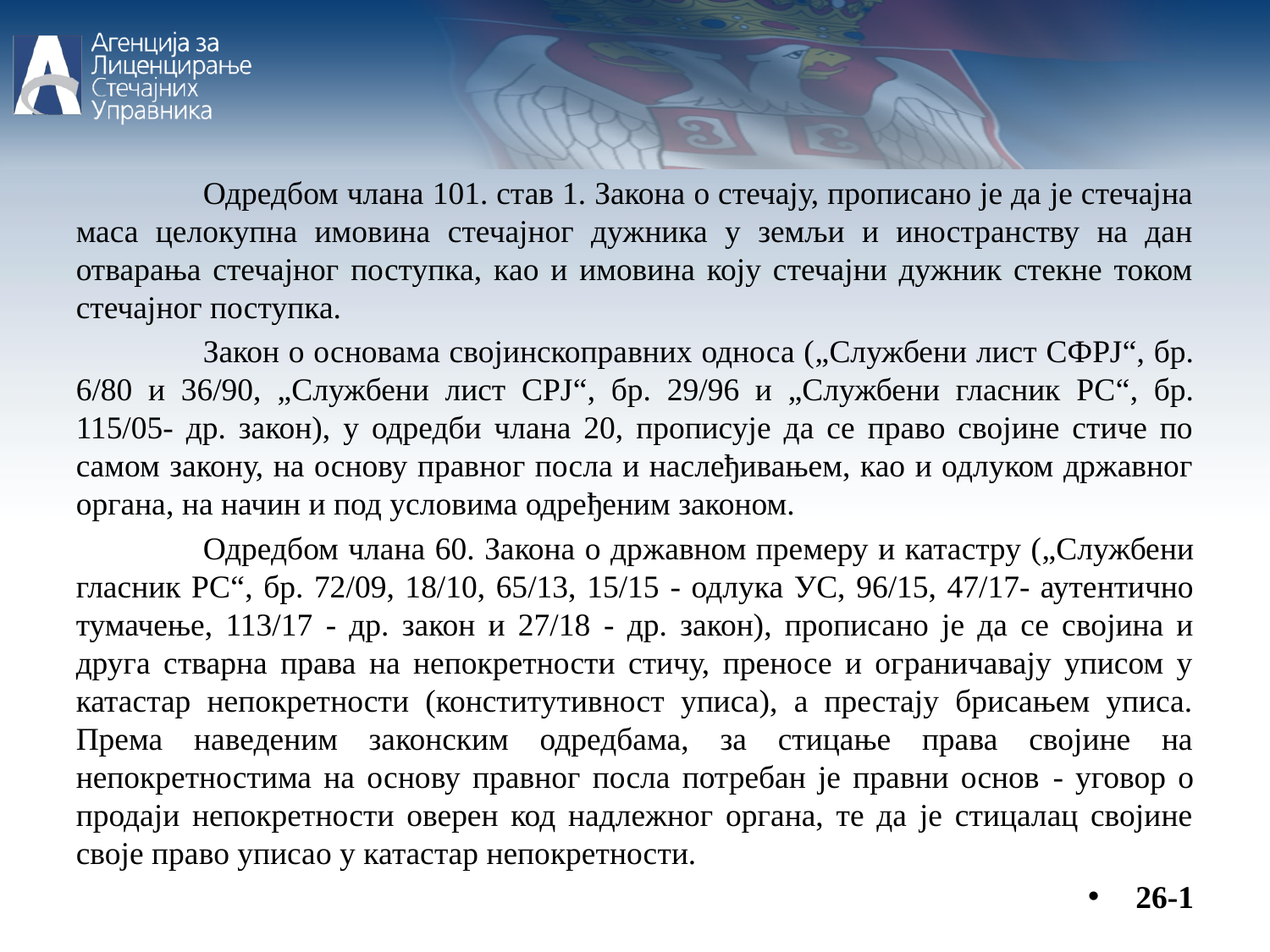

Одредбом члана 101. став 1. Закона о стечају, прописано је да је стечајна маса целокупна имовина стечајног дужника у земљи и иностранству на дан отварања стечајног поступка, као и имовина коју стечајни дужник стекне током стечајног поступка.
	Закон о основама својинскоправних односа („Службени лист СФРЈ“, бр. 6/80 и 36/90, „Службени лист СРЈ“, бр. 29/96 и „Службени гласник РС“, бр. 115/05- др. закон), у одредби члана 20, прописује да се право својине стиче по самом закону, на основу правног посла и наслеђивањем, као и одлуком државног органа, на начин и под условима одређеним законом.
	Одредбом члана 60. Закона о државном премеру и катастру („Службени гласник РС“, бр. 72/09, 18/10, 65/13, 15/15 - одлука УС, 96/15, 47/17- аутентично тумачење, 113/17 - др. закон и 27/18 - др. закон), прописано је да се својина и друга стварна права на непокретности стичу, преносе и ограничавају уписом у катастар непокретности (конститутивност уписа), а престају брисањем уписа. Према наведеним законским одредбама, за стицање права својине на непокретностима на основу правног посла потребан је правни основ - уговор о продаји непокретности оверен код надлежног органа, те да је стицалац својине своје право уписао у катастар непокретности.
26-1